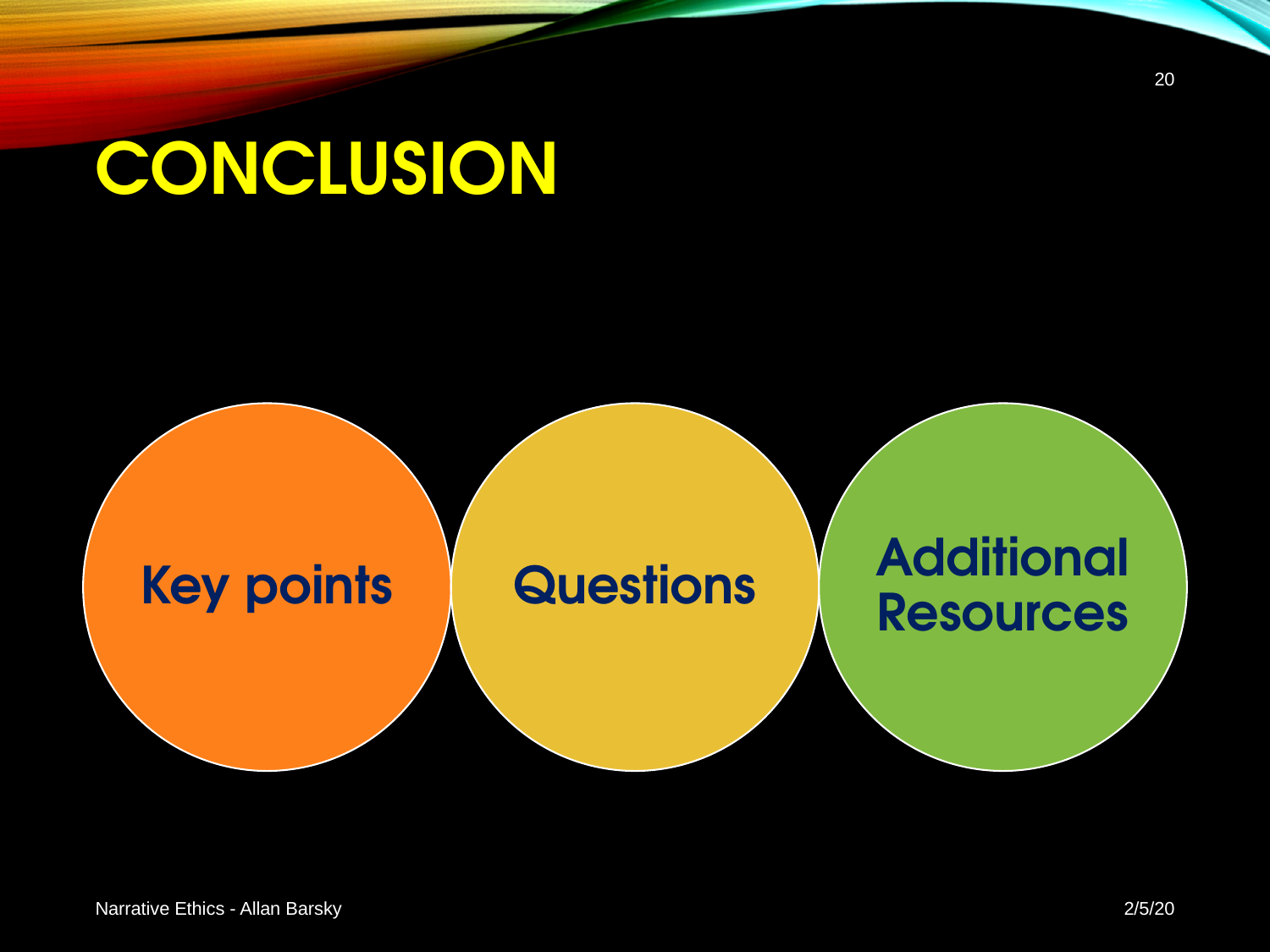

20
# COnclusion
Key points
Questions
Additional Resources
Narrative Ethics - Allan Barsky
2/5/20